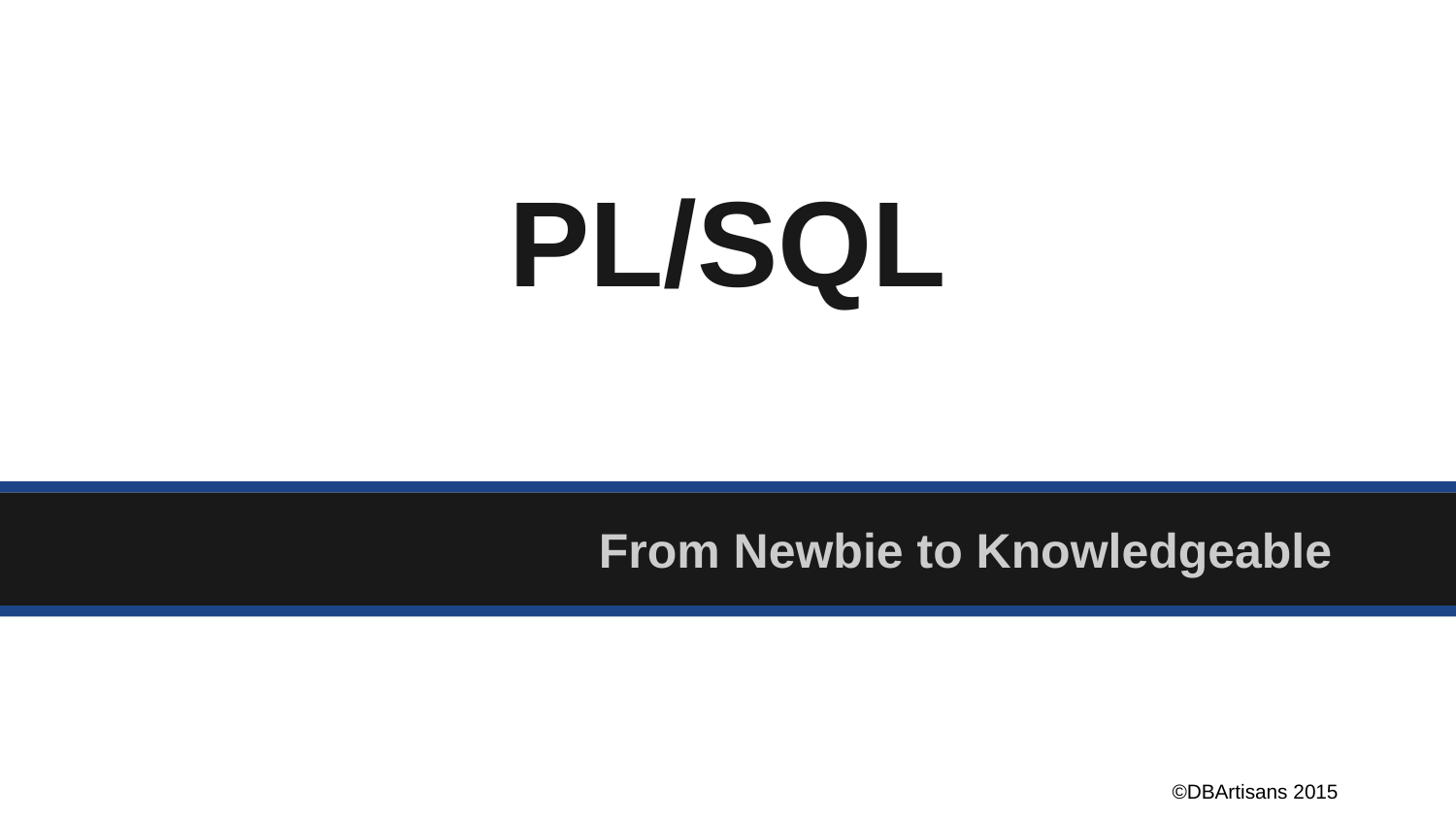

# PL/SQL
From Newbie to Knowledgeable
©DBArtisans 2015